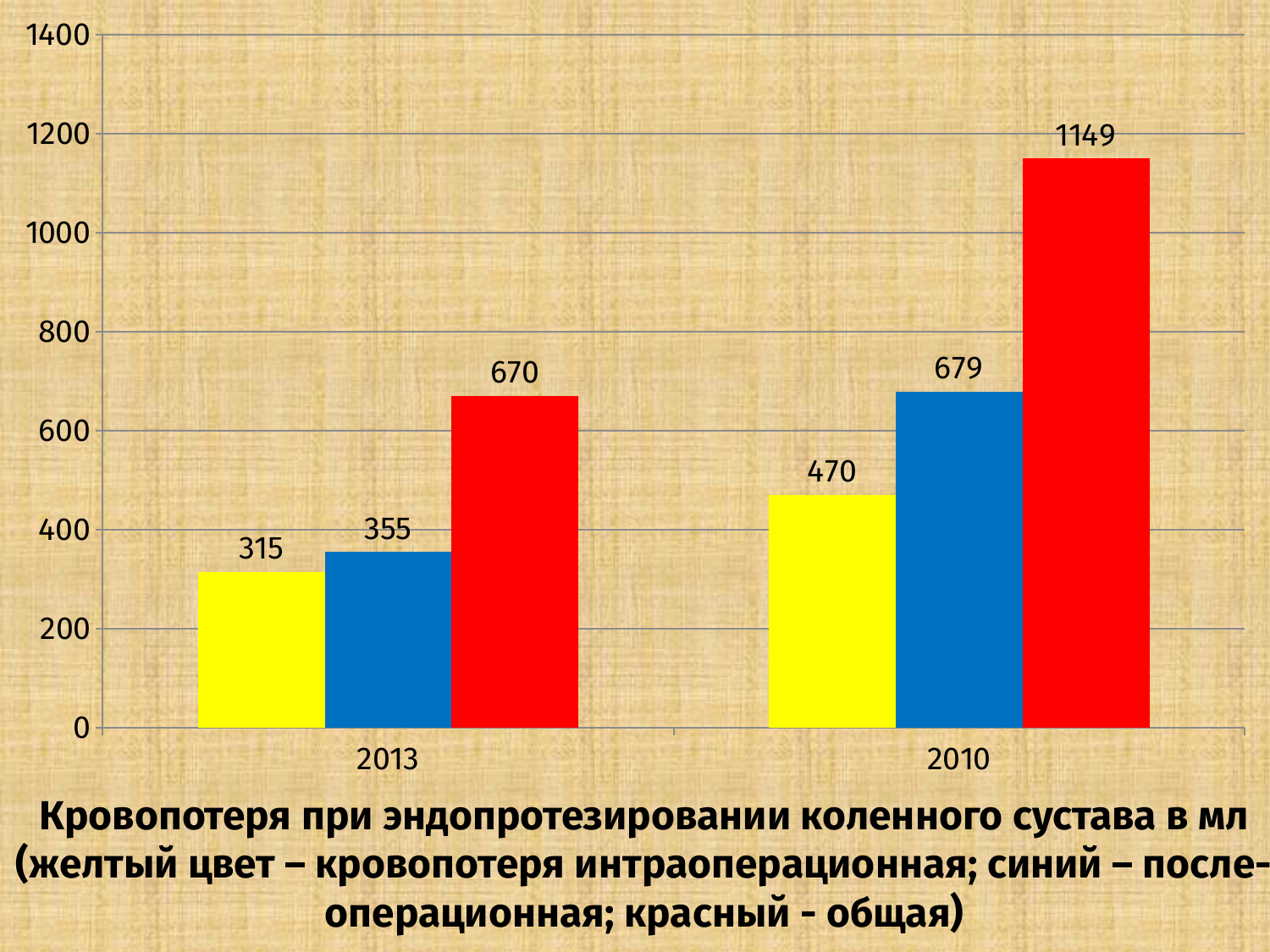

### Chart

| Category | Ряд 1 | Ряд 2 | ряд 3 |
|---|---|---|---|
| 2013 | 315.0 | 355.0 | 670.0 |
| 2010 | 470.0 | 679.0 | 1149.0 |
Кровопотеря при эндопротезировании коленного сустава в мл
(желтый цвет – кровопотеря интраоперационная; синий – после-
операционная; красный - общая)